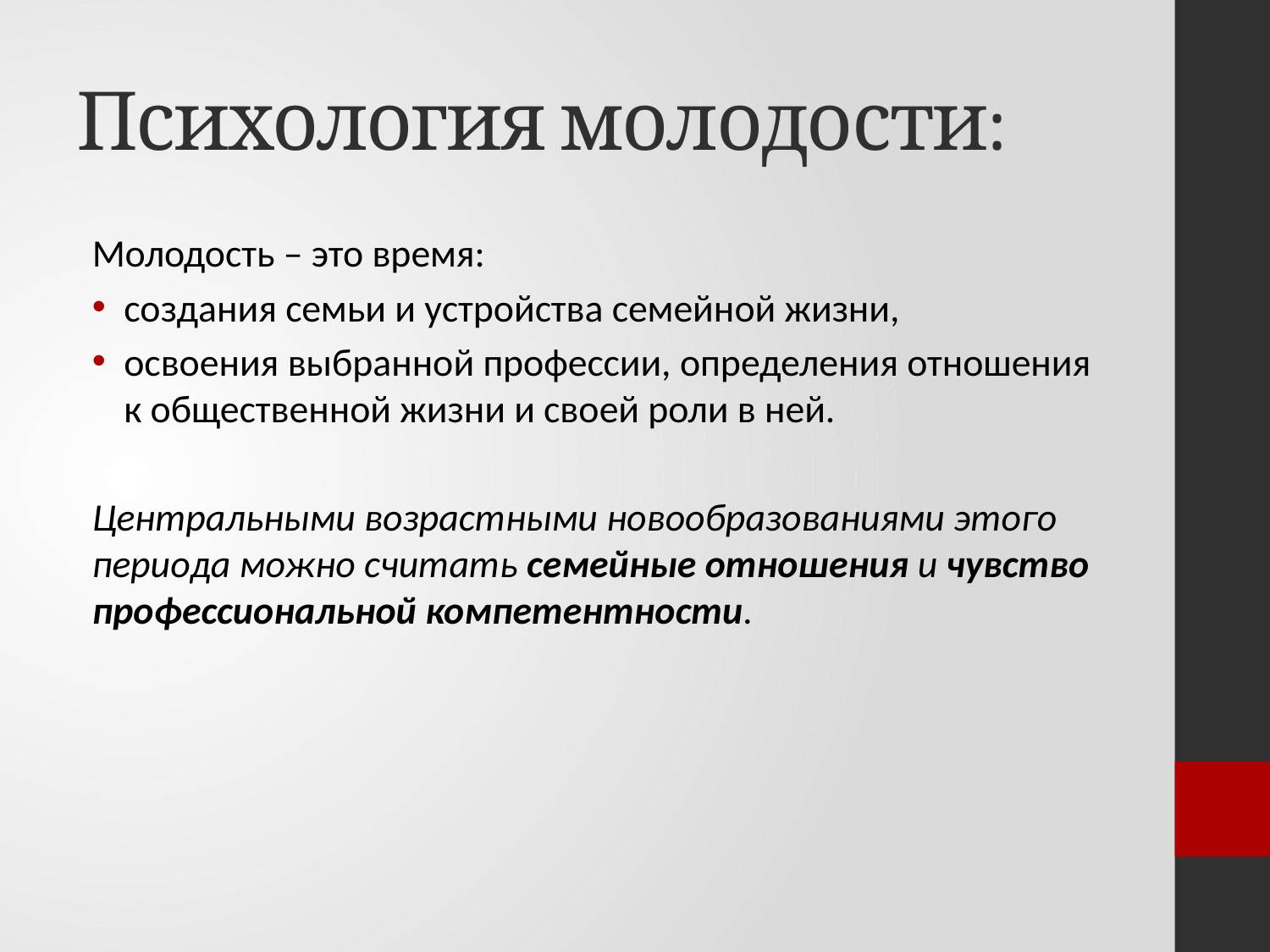

# Психология молодости:
Молодость – это время:
создания семьи и устройства семейной жизни,
освоения выбранной профессии, определения отношения  к общественной жизни и своей роли в ней.

Центральными возрастными новообразованиями этого периода можно считать семейные отношения и чувство профессиональной компетентности.